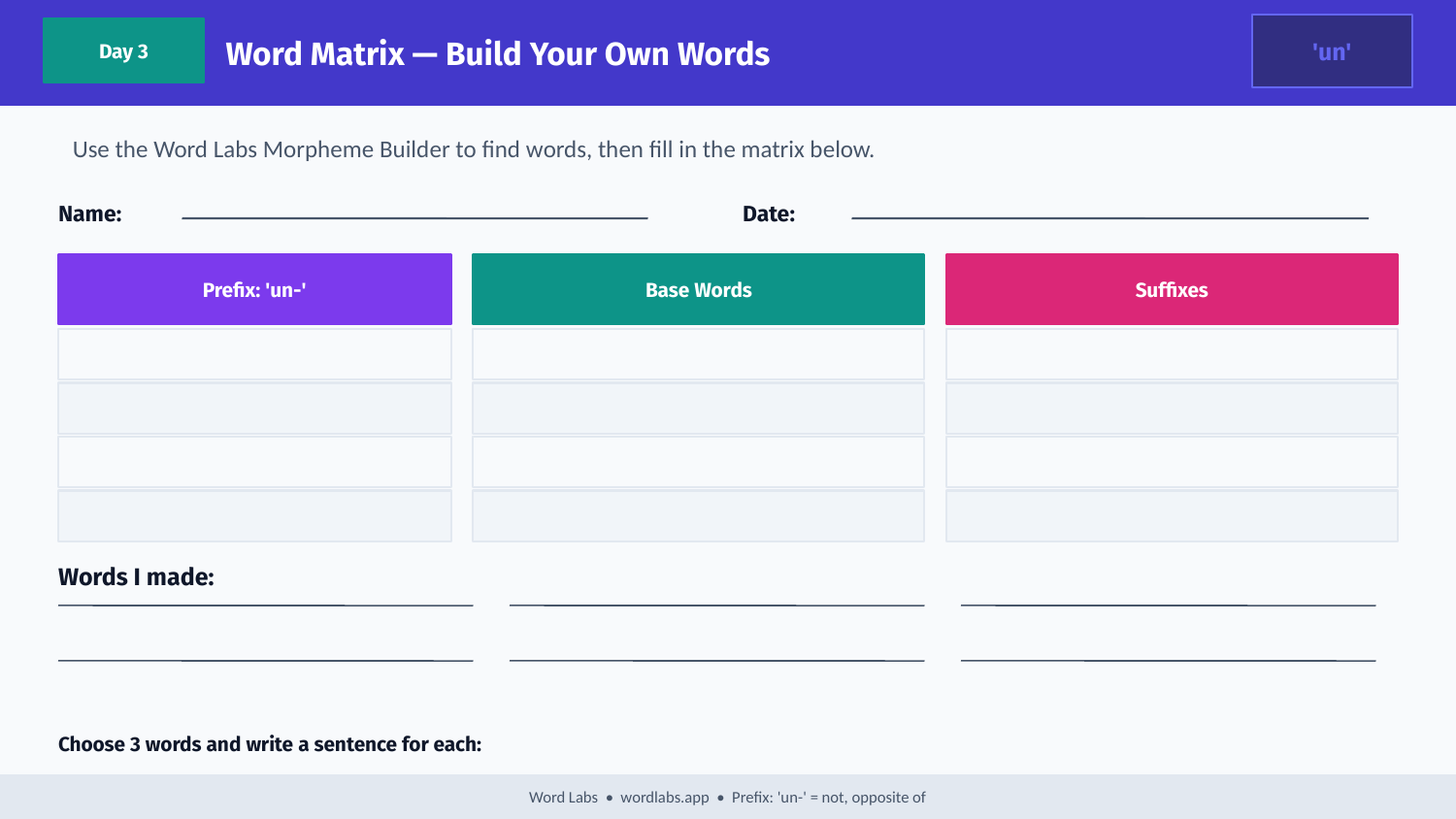

Word Matrix — Build Your Own Words

'un'

Day 3
Use the Word Labs Morpheme Builder to find words, then fill in the matrix below.
Name:
Date:

Prefix: 'un-'

Base Words

Suffixes

Words I made:

Choose 3 words and write a sentence for each:

Word Labs  •  wordlabs.app  •  Prefix: 'un-' = not, opposite of